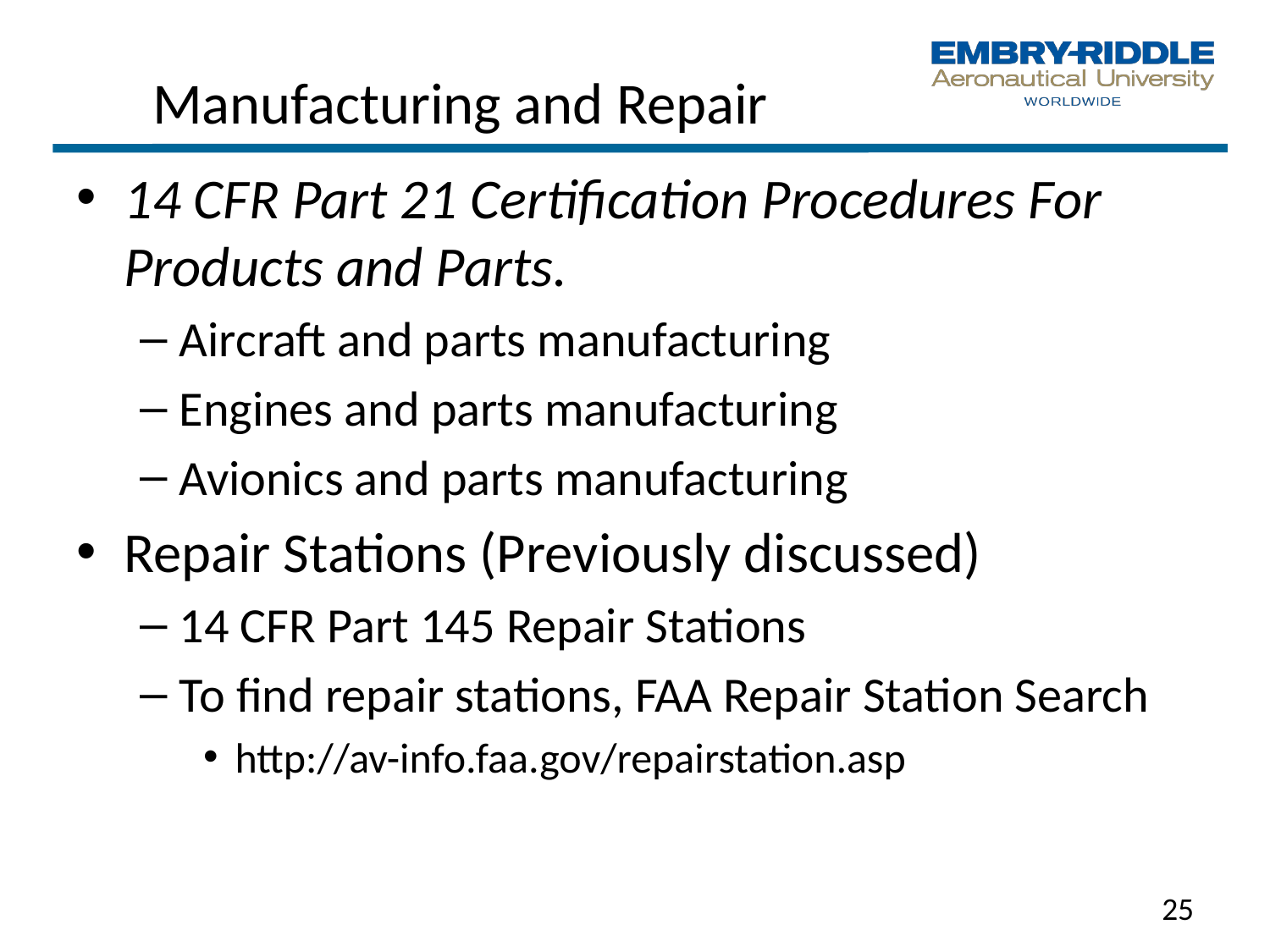

# Manufacturing and Repair
14 CFR Part 21 Certification Procedures For Products and Parts.
Aircraft and parts manufacturing
Engines and parts manufacturing
Avionics and parts manufacturing
Repair Stations (Previously discussed)
14 CFR Part 145 Repair Stations
To find repair stations, FAA Repair Station Search
http://av-info.faa.gov/repairstation.asp
25